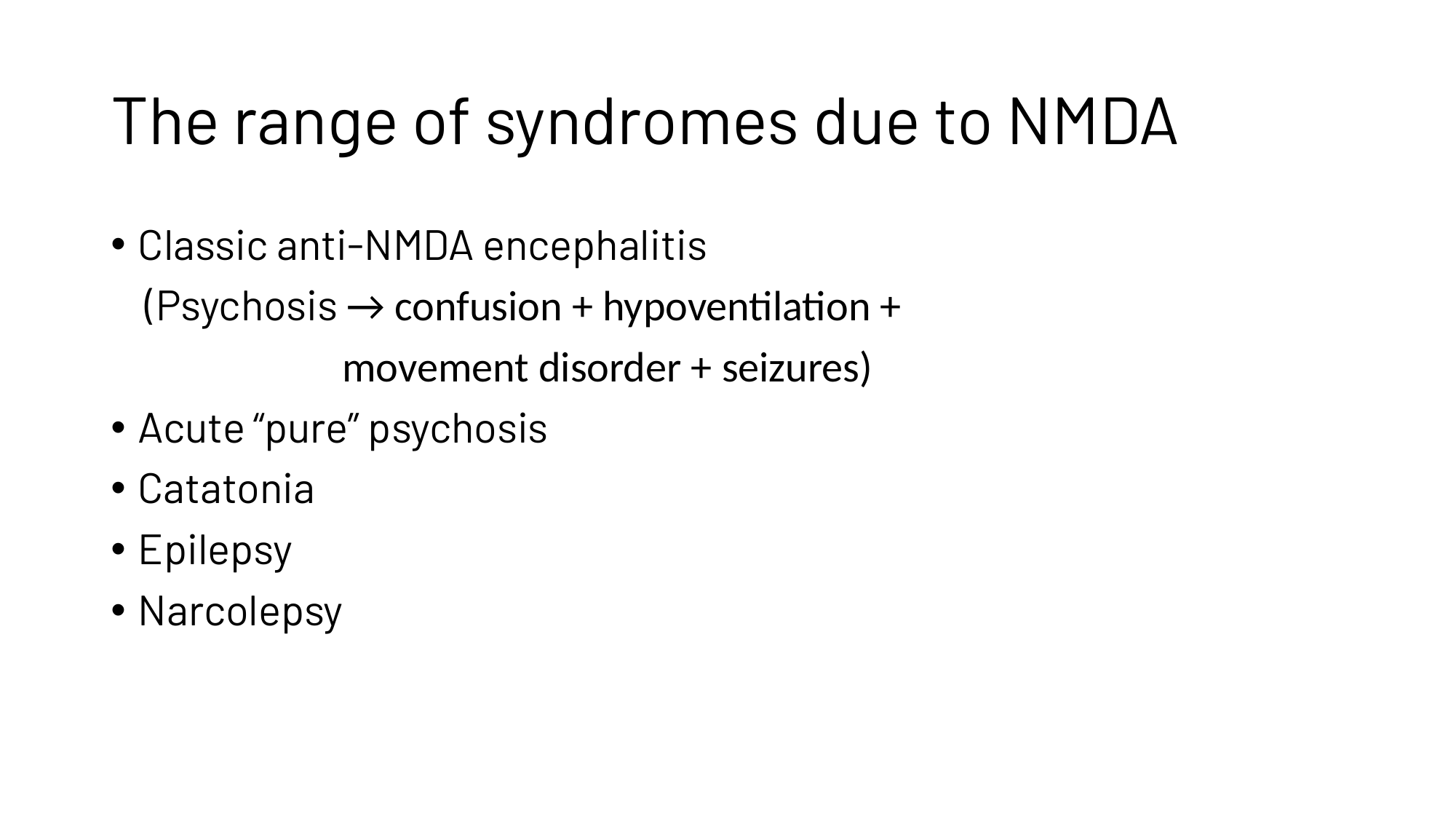

# The range of syndromes due to NMDA
Classic anti-NMDA encephalitis
    (Psychosis → confusion + hypoventilation +
                        movement disorder + seizures)
Acute “pure” psychosis
Catatonia
Epilepsy
Narcolepsy